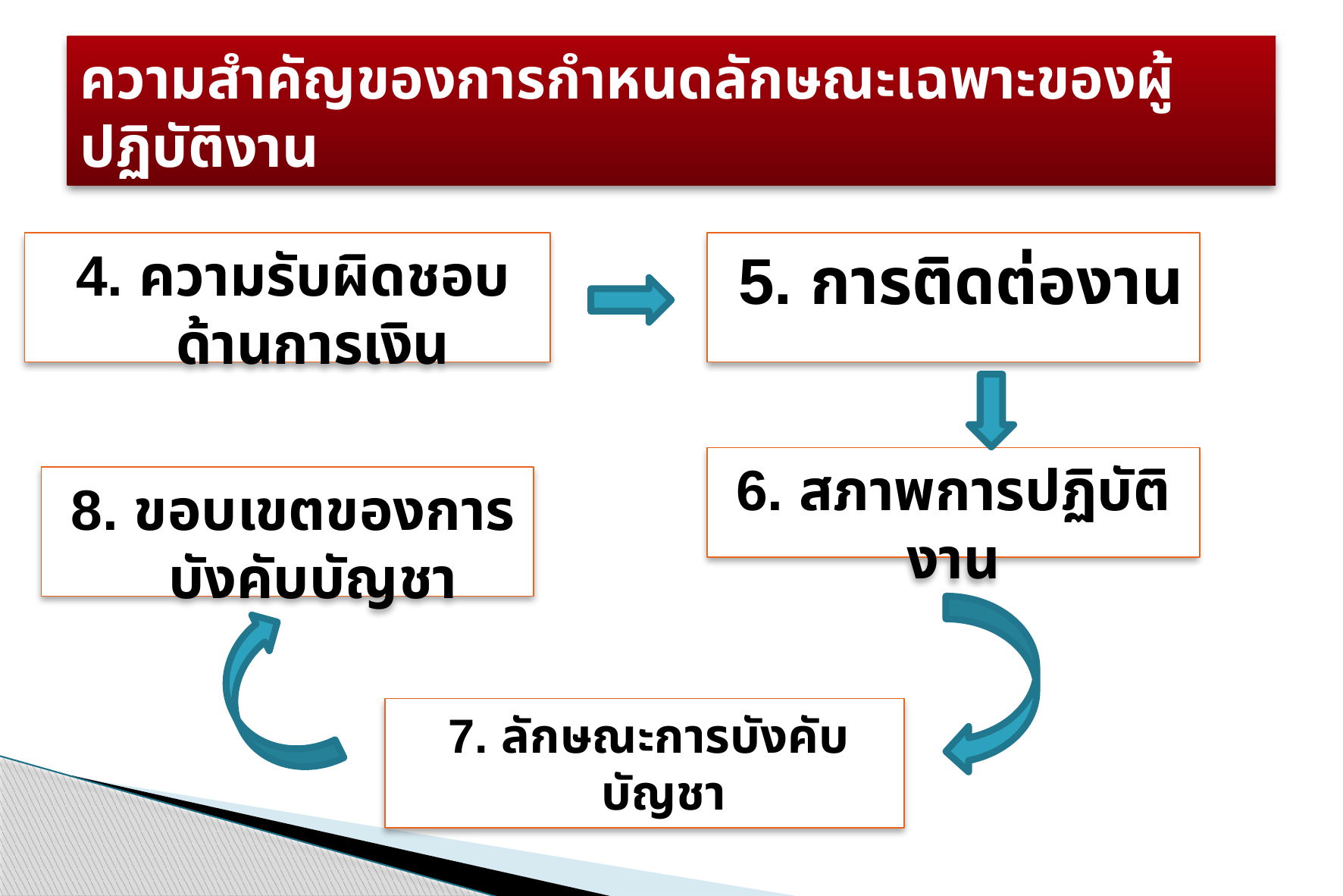

# ความสำคัญของการกำหนดลักษณะเฉพาะของผู้ปฏิบัติงาน
4. ความรับผิดชอบด้านการเงิน
5. การติดต่องาน

6. สภาพการปฏิบัติงาน
8. ขอบเขตของการบังคับบัญชา

7. ลักษณะการบังคับบัญชา